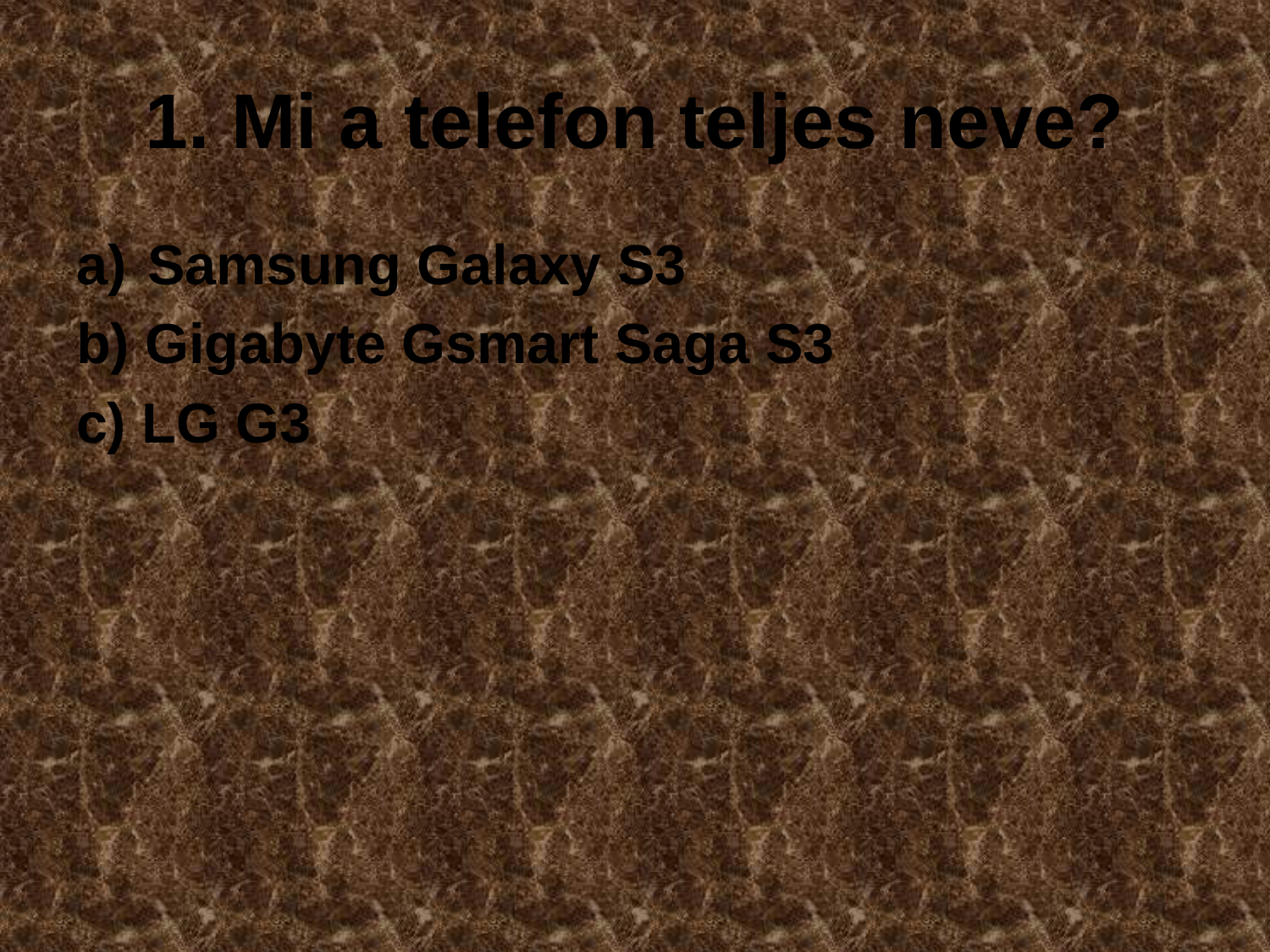

# 1. Mi a telefon teljes neve?
Samsung Galaxy S3
b) Gigabyte Gsmart Saga S3
c) LG G3